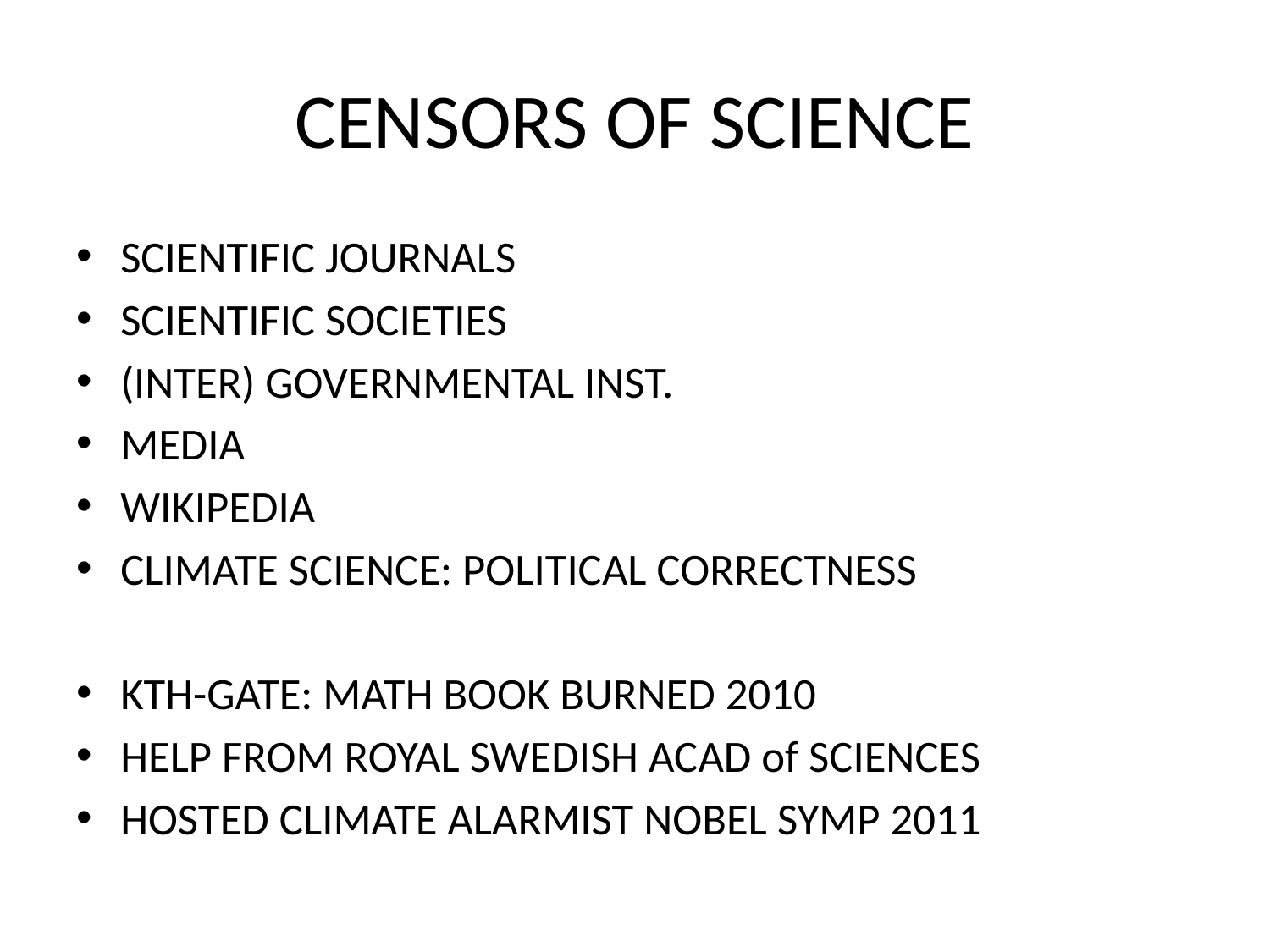

# CENSORS OF SCIENCE
SCIENTIFIC JOURNALS
SCIENTIFIC SOCIETIES
(INTER) GOVERNMENTAL INST.
MEDIA
WIKIPEDIA
CLIMATE SCIENCE: POLITICAL CORRECTNESS

KTH-GATE: MATH BOOK BURNED 2010
HELP FROM ROYAL SWEDISH ACAD of SCIENCES
HOSTED CLIMATE ALARMIST NOBEL SYMP 2011